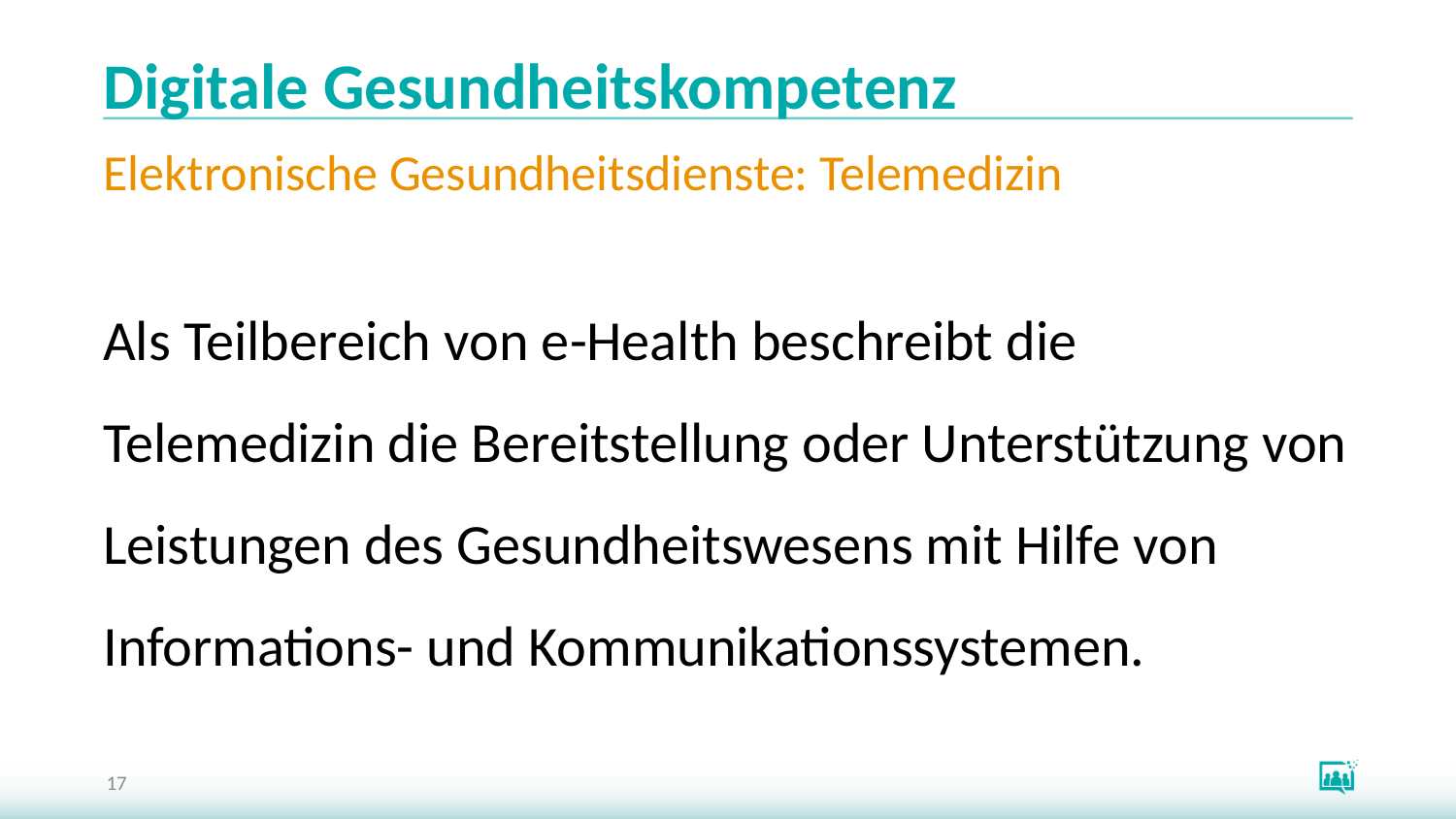

# Digitale Gesundheitskompetenz
Elektronische Gesundheitsdienste: Telemedizin
Als Teilbereich von e-Health beschreibt die Telemedizin die Bereitstellung oder Unterstützung von Leistungen des Gesundheitswesens mit Hilfe von Informations- und Kommunikationssystemen.
17